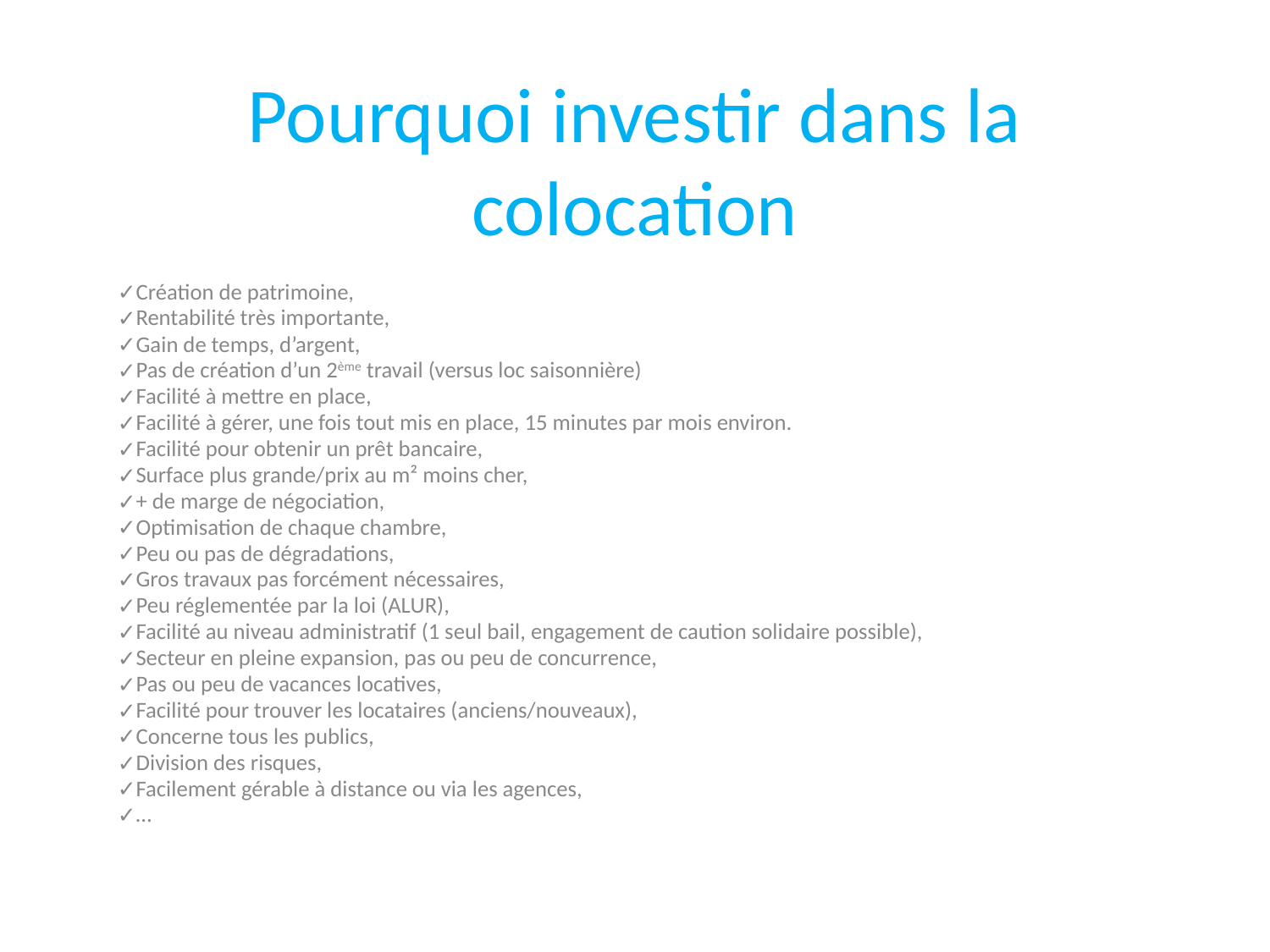

# Pourquoi investir dans la colocation
Création de patrimoine,
Rentabilité très importante,
Gain de temps, d’argent,
Pas de création d’un 2ème travail (versus loc saisonnière)
Facilité à mettre en place,
Facilité à gérer, une fois tout mis en place, 15 minutes par mois environ.
Facilité pour obtenir un prêt bancaire,
Surface plus grande/prix au m² moins cher,
+ de marge de négociation,
Optimisation de chaque chambre,
Peu ou pas de dégradations,
Gros travaux pas forcément nécessaires,
Peu réglementée par la loi (ALUR),
Facilité au niveau administratif (1 seul bail, engagement de caution solidaire possible),
Secteur en pleine expansion, pas ou peu de concurrence,
Pas ou peu de vacances locatives,
Facilité pour trouver les locataires (anciens/nouveaux),
Concerne tous les publics,
Division des risques,
Facilement gérable à distance ou via les agences,
…